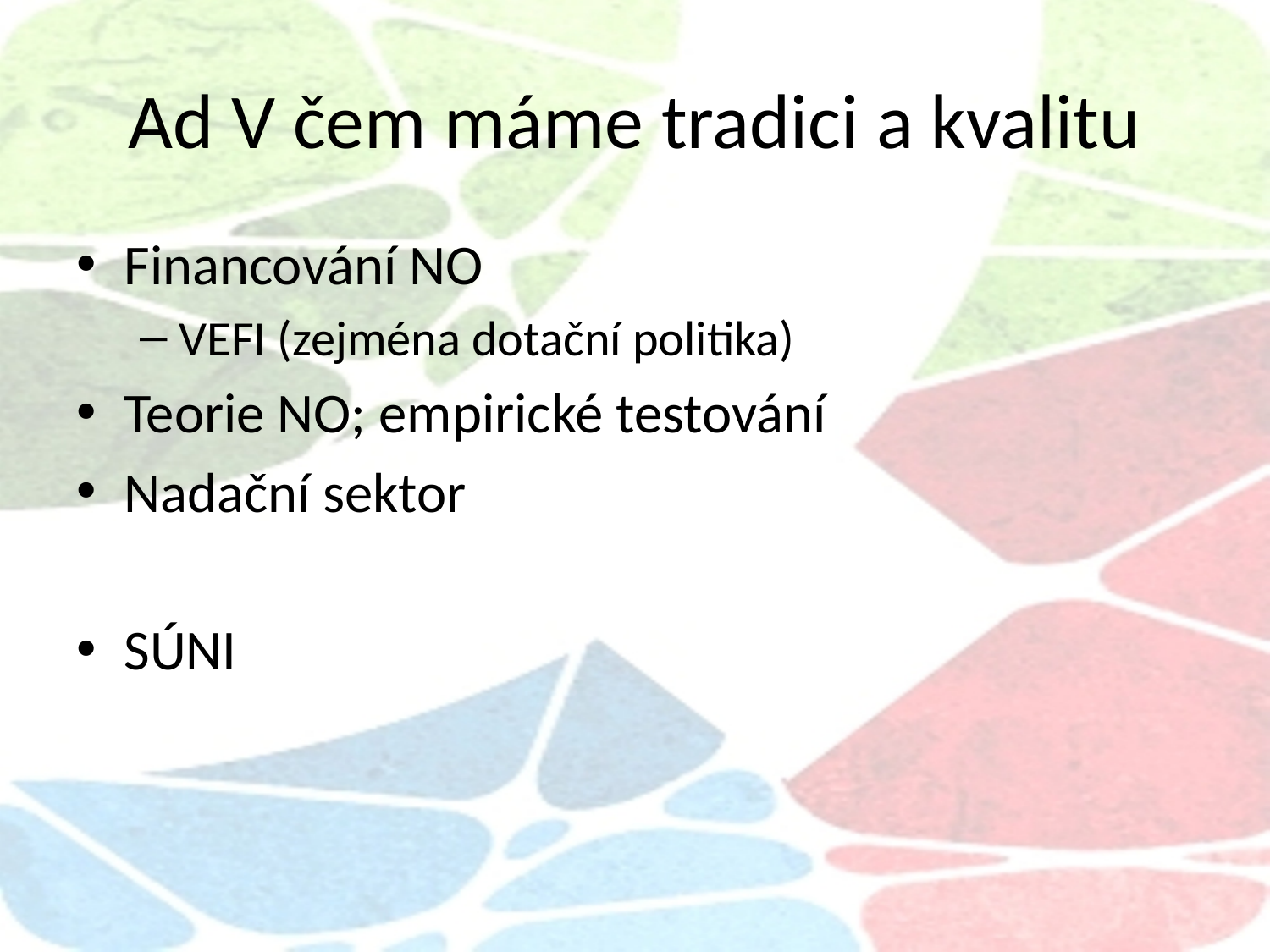

# Ad V čem máme tradici a kvalitu
Financování NO
VEFI (zejména dotační politika)
Teorie NO; empirické testování
Nadační sektor

SÚNI